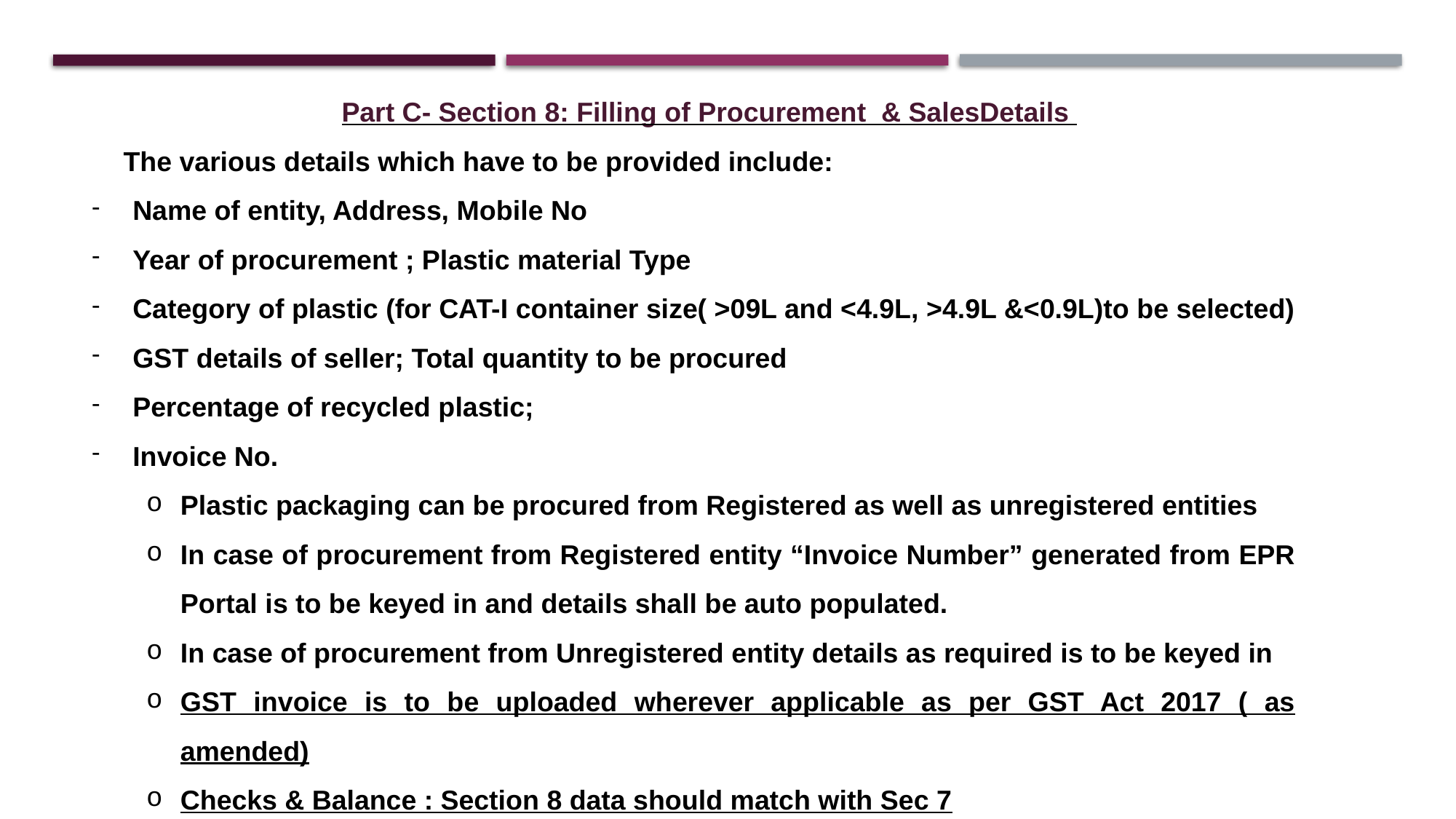

Part C- Section 8: Filling of Procurement  & SalesDetails
The various details which have to be provided include:
Name of entity, Address, Mobile No
Year of procurement ; Plastic material Type
Category of plastic (for CAT-I container size( >09L and <4.9L, >4.9L &<0.9L)to be selected)
GST details of seller; Total quantity to be procured
Percentage of recycled plastic;
Invoice No.
Plastic packaging can be procured from Registered as well as unregistered entities
In case of procurement from Registered entity “Invoice Number” generated from EPR Portal is to be keyed in and details shall be auto populated.
In case of procurement from Unregistered entity details as required is to be keyed in
GST invoice is to be uploaded wherever applicable as per GST Act 2017 ( as amended)
Checks & Balance : Section 8 data should match with Sec 7